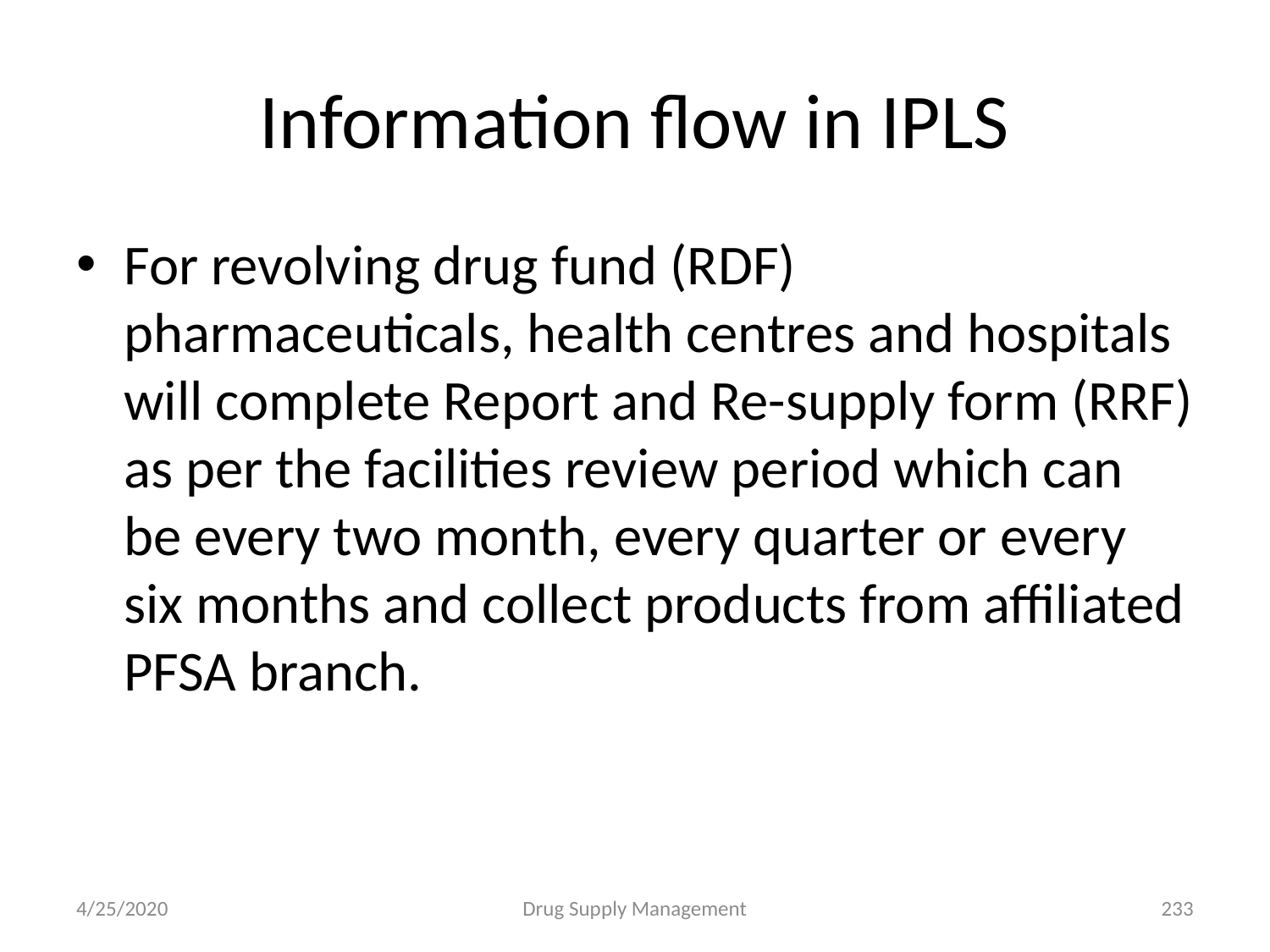

# Information flow in IPLS
For revolving drug fund (RDF) pharmaceuticals, health centres and hospitals will complete Report and Re-supply form (RRF) as per the facilities review period which can be every two month, every quarter or every six months and collect products from affiliated PFSA branch.
4/25/2020
Drug Supply Management
233